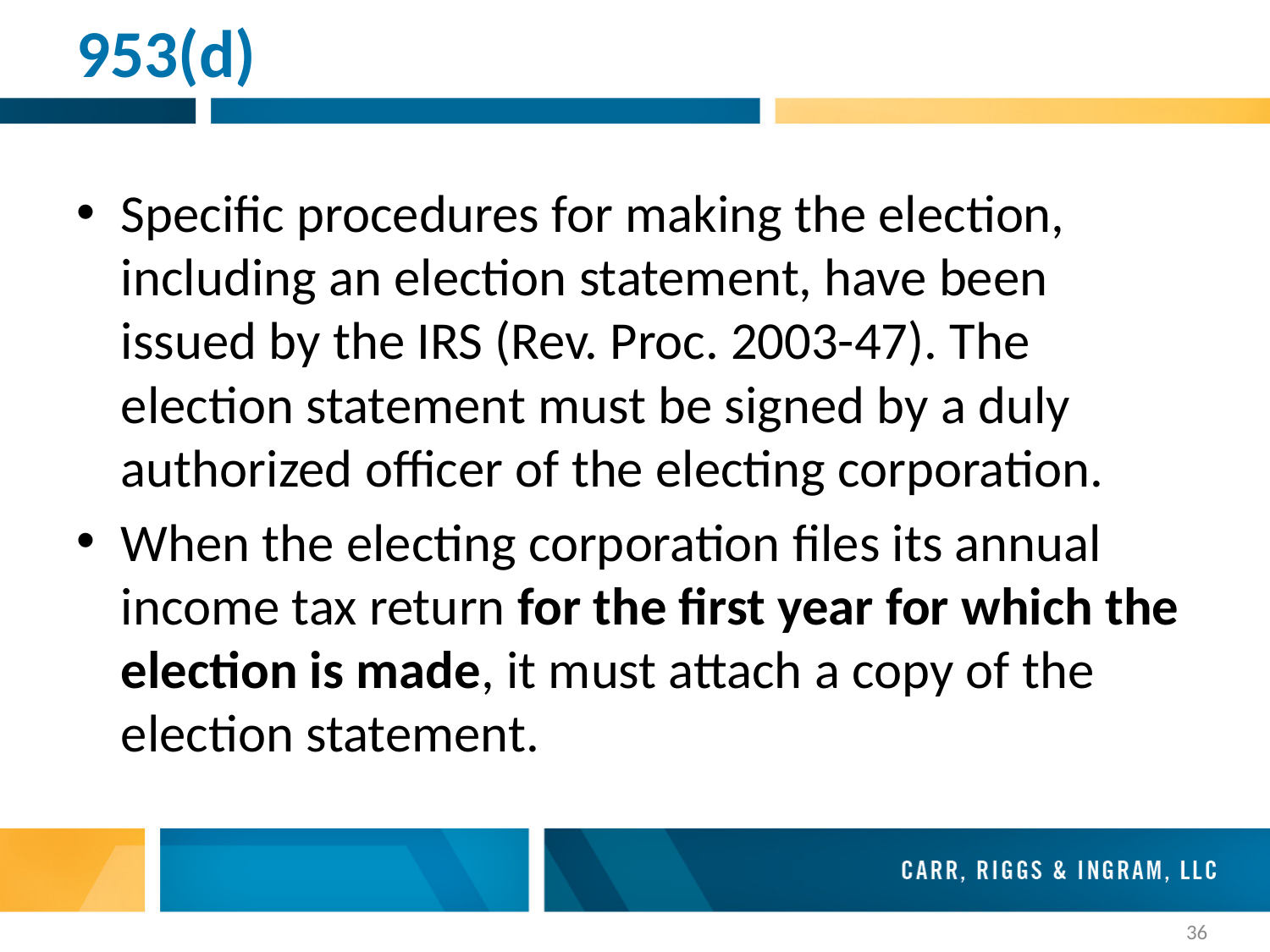

# 953(d)
Specific procedures for making the election, including an election statement, have been issued by the IRS (Rev. Proc. 2003-47). The election statement must be signed by a duly authorized officer of the electing corporation.
When the electing corporation files its annual income tax return for the first year for which the election is made, it must attach a copy of the election statement.